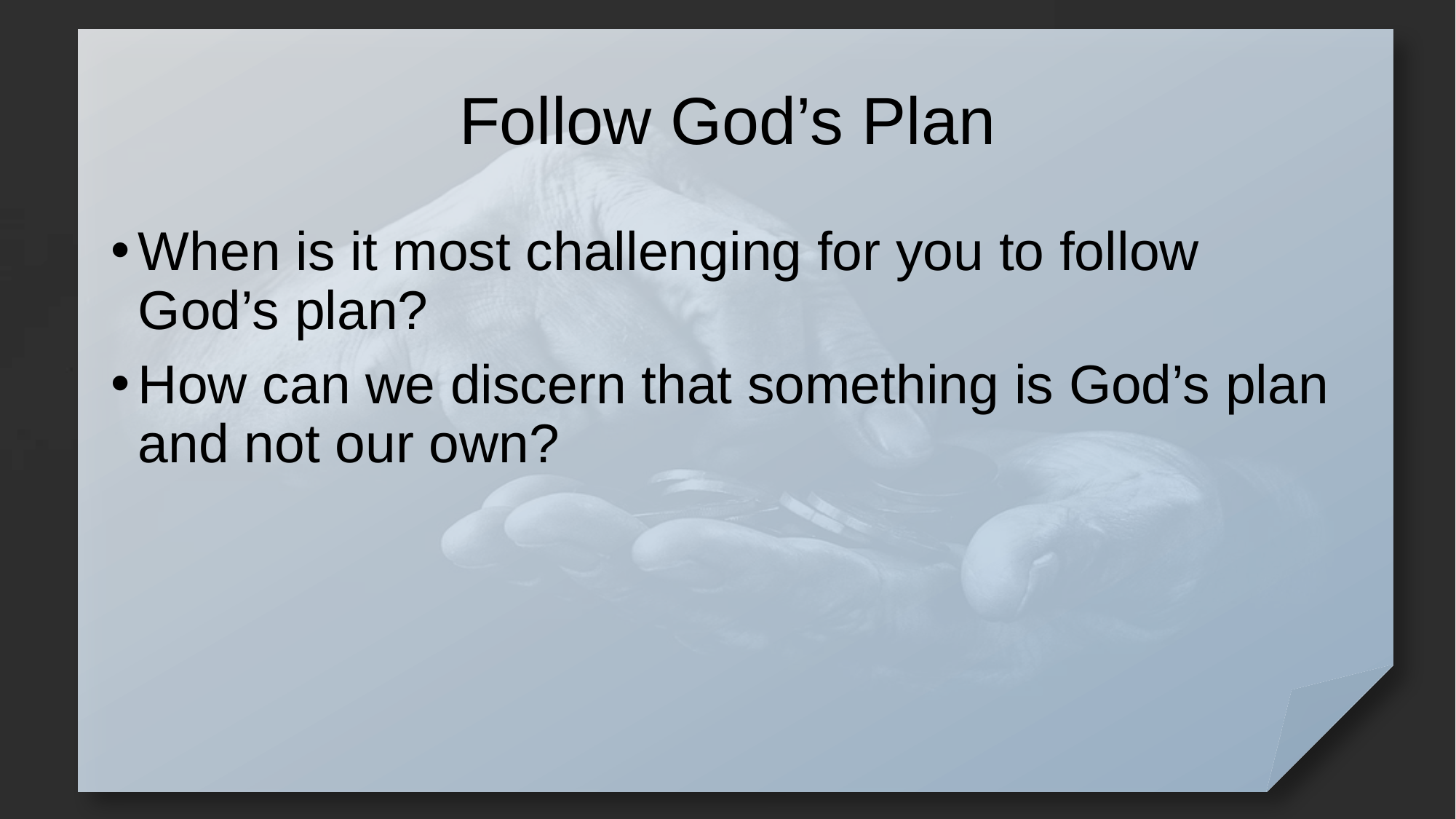

# Follow God’s Plan
When is it most challenging for you to follow God’s plan?
How can we discern that something is God’s plan and not our own?